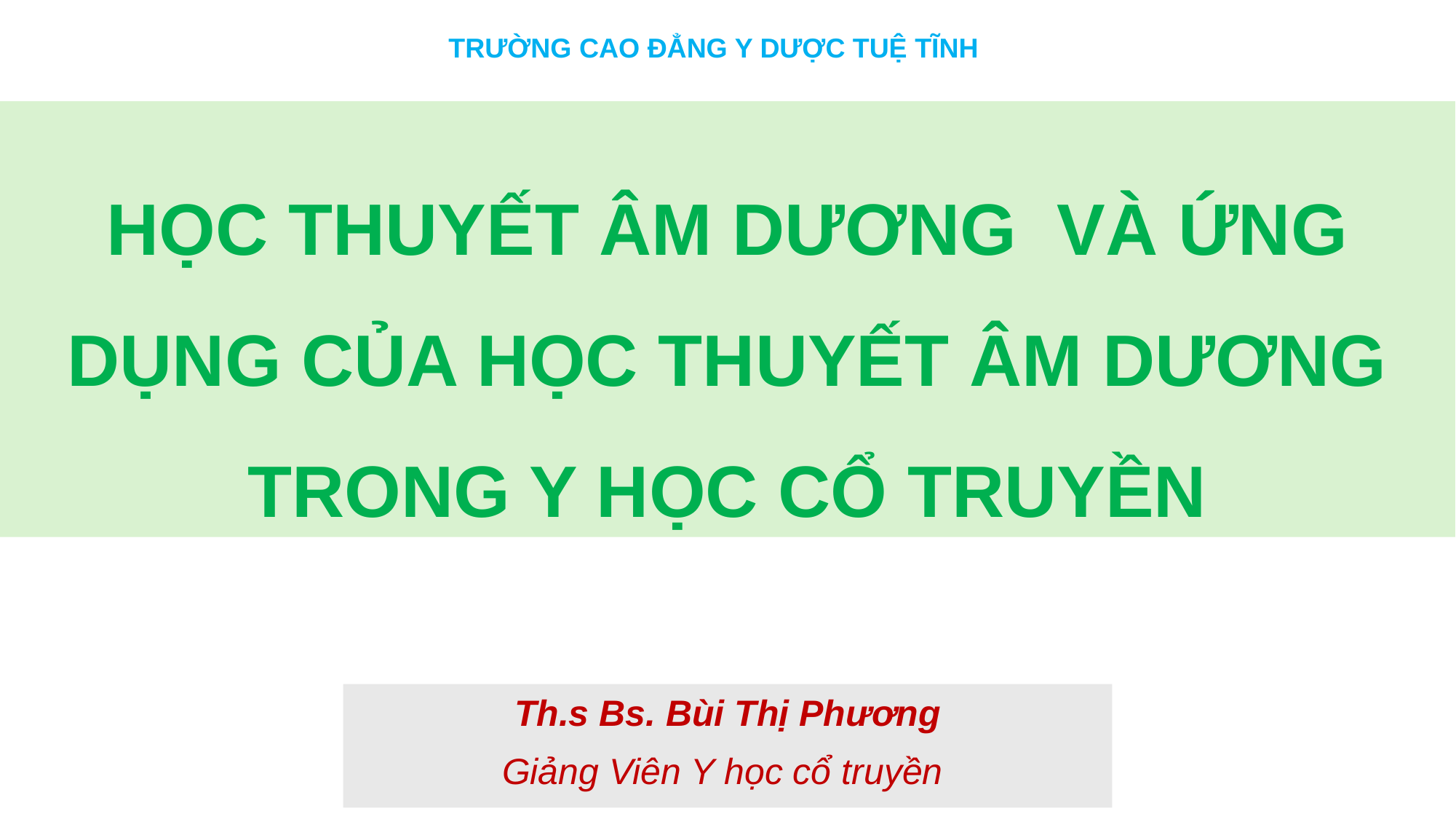

TRƯỜNG CAO ĐẲNG Y DƯỢC TUỆ TĨNH
# HỌC THUYẾT ÂM DƯƠNG  VÀ ỨNG DỤNG CỦA HỌC THUYẾT ÂM DƯƠNG TRONG Y HỌC CỔ TRUYỀN
Th.s Bs. Bùi Thị Phương
Giảng Viên Y học cổ truyền